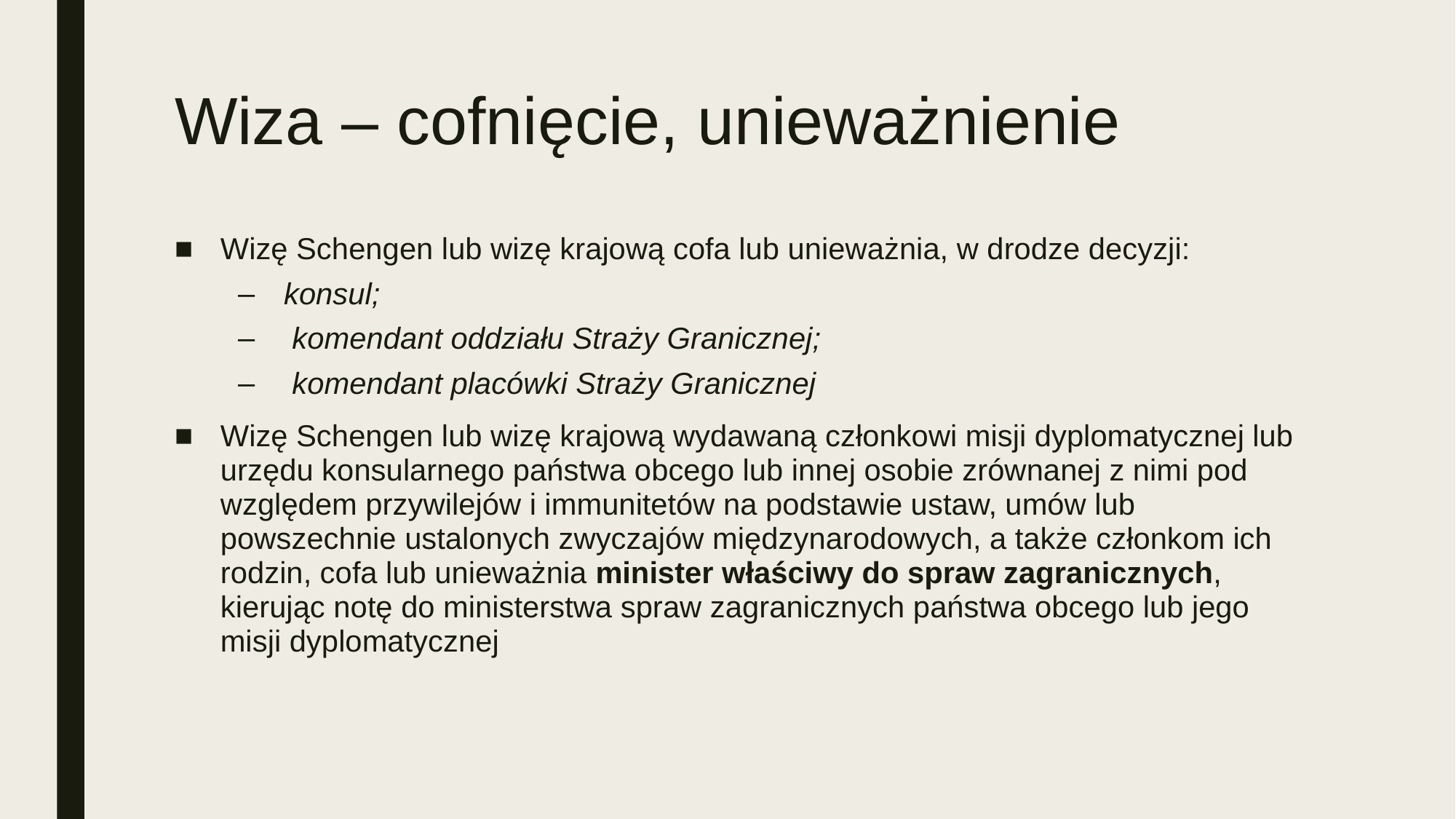

# Wiza – cofnięcie, unieważnienie
Wizę Schengen lub wizę krajową cofa lub unieważnia, w drodze decyzji:
konsul;
 komendant oddziału Straży Granicznej;
 komendant placówki Straży Granicznej
Wizę Schengen lub wizę krajową wydawaną członkowi misji dyplomatycznej lub urzędu konsularnego państwa obcego lub innej osobie zrównanej z nimi pod względem przywilejów i immunitetów na podstawie ustaw, umów lub powszechnie ustalonych zwyczajów międzynarodowych, a także członkom ich rodzin, cofa lub unieważnia minister właściwy do spraw zagranicznych, kierując notę do ministerstwa spraw zagranicznych państwa obcego lub jego misji dyplomatycznej